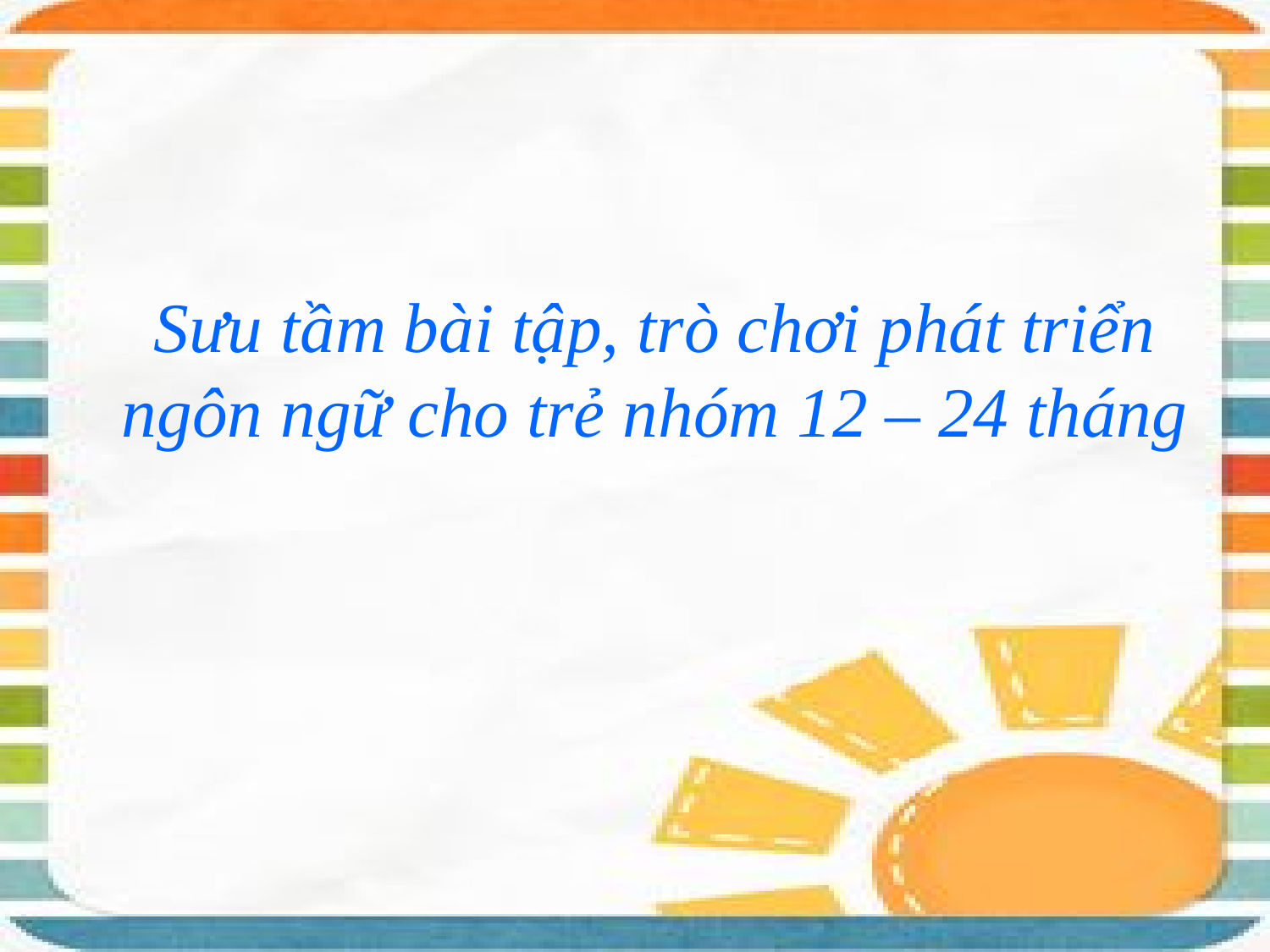

Sưu tầm bài tập, trò chơi phát triển ngôn ngữ cho trẻ nhóm 12 – 24 tháng